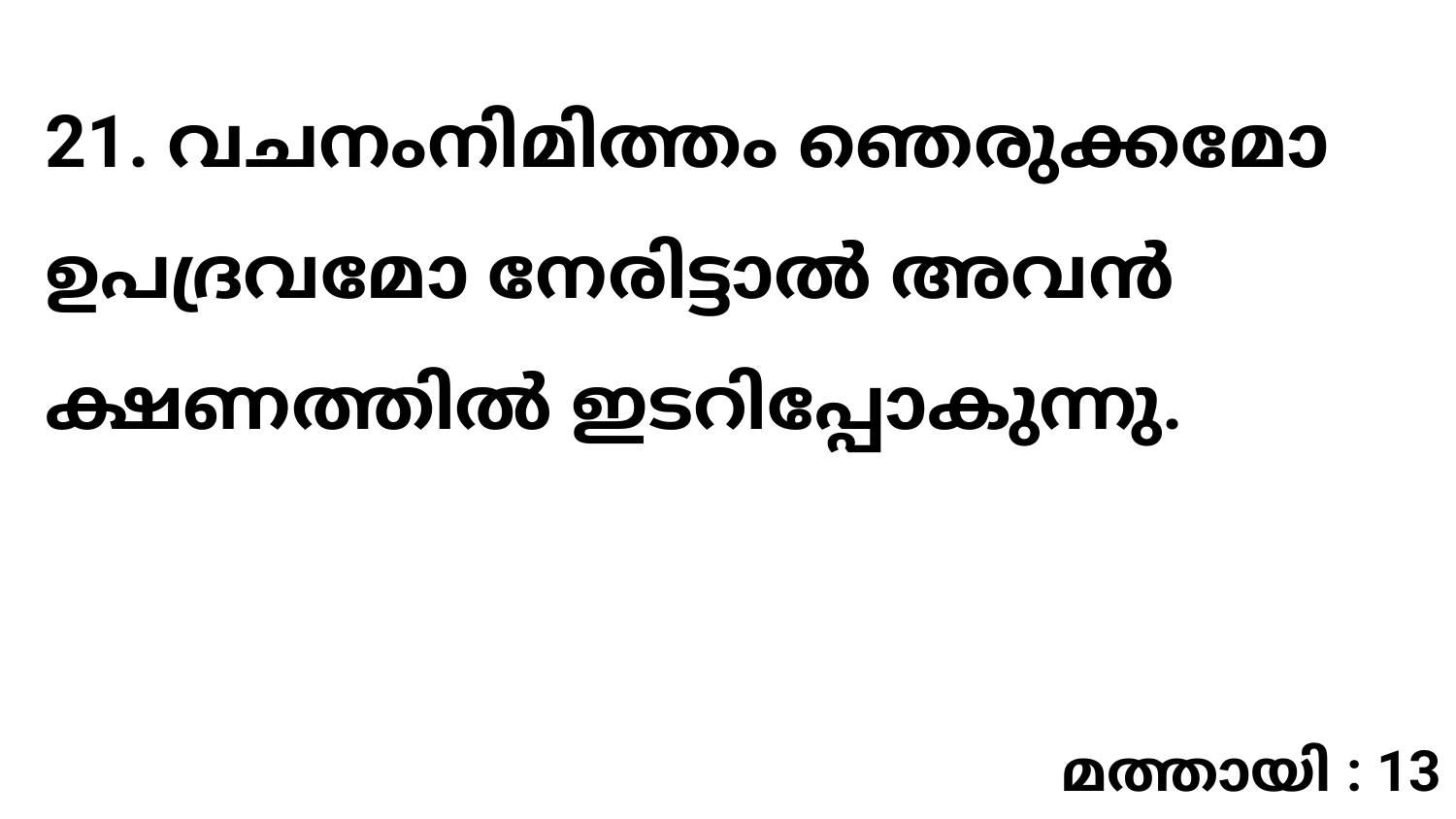

21. വചനംനിമിത്തം ഞെരുക്കമോ ഉപദ്രവമോ നേരിട്ടാൽ അവൻ ക്ഷണത്തിൽ ഇടറിപ്പോകുന്നു.
മത്തായി : 13